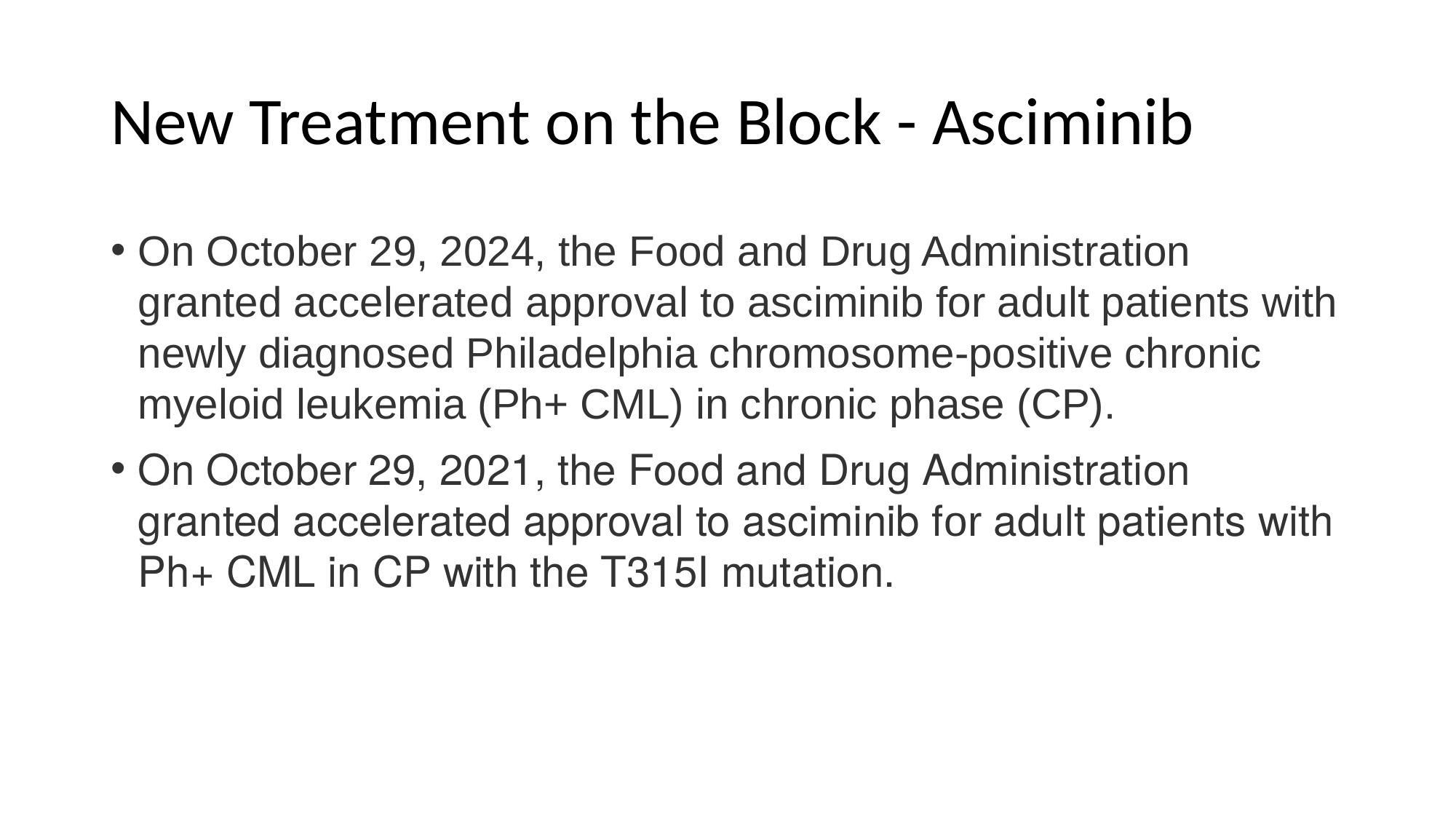

# New Treatment on the Block - Asciminib
On October 29, 2024, the Food and Drug Administration granted accelerated approval to asciminib for adult patients with newly diagnosed Philadelphia chromosome-positive chronic myeloid leukemia (Ph+ CML) in chronic phase (CP).
On October 29, 2021, the Food and Drug Administration granted accelerated approval to asciminib for adult patients with Ph+ CML in CP with the T315I mutation.